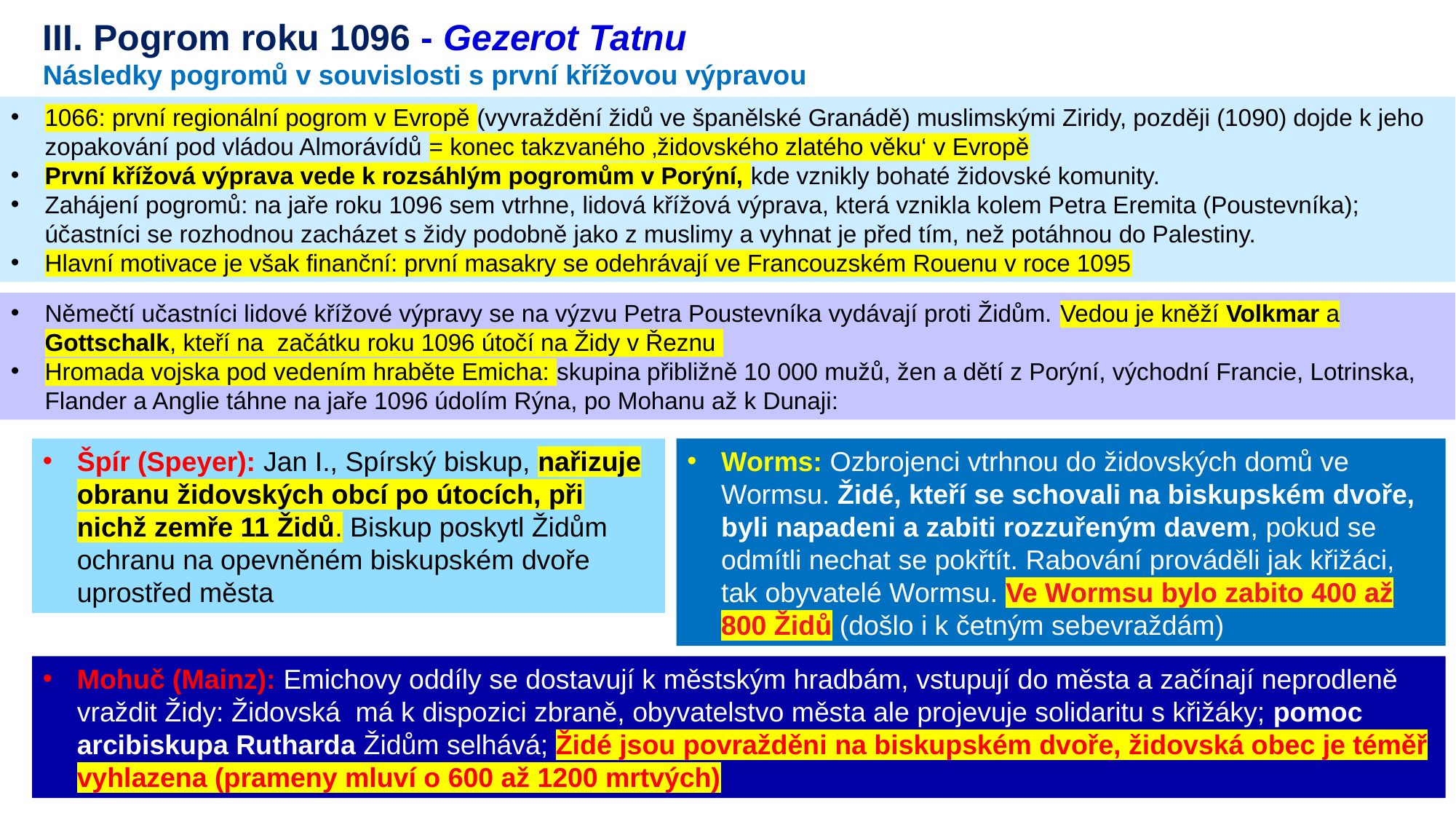

III. Pogrom roku 1096 - Gezerot Tatnu
Následky pogromů v souvislosti s první křížovou výpravou
1066: první regionální pogrom v Evropě (vyvraždění židů ve španělské Granádě) muslimskými Ziridy, později (1090) dojde k jeho zopakování pod vládou Almorávídů = konec takzvaného ‚židovského zlatého věku‘ v Evropě
První křížová výprava vede k rozsáhlým pogromům v Porýní, kde vznikly bohaté židovské komunity.
Zahájení pogromů: na jaře roku 1096 sem vtrhne, lidová křížová výprava, která vznikla kolem Petra Eremita (Poustevníka); účastníci se rozhodnou zacházet s židy podobně jako z muslimy a vyhnat je před tím, než potáhnou do Palestiny.
Hlavní motivace je však finanční: první masakry se odehrávají ve Francouzském Rouenu v roce 1095
Němečtí učastníci lidové křížové výpravy se na výzvu Petra Poustevníka vydávají proti Židům. Vedou je kněží Volkmar a Gottschalk, kteří na  začátku roku 1096 útočí na Židy v Řeznu
Hromada vojska pod vedením hraběte Emicha: skupina přibližně 10 000 mužů, žen a dětí z Porýní, východní Francie, Lotrinska, Flander a Anglie táhne na jaře 1096 údolím Rýna, po Mohanu až k Dunaji:
Špír (Speyer): Jan I., Spírský biskup, nařizuje obranu židovských obcí po útocích, při nichž zemře 11 Židů. Biskup poskytl Židům ochranu na opevněném biskupském dvoře uprostřed města
Worms: Ozbrojenci vtrhnou do židovských domů ve Wormsu. Židé, kteří se schovali na biskupském dvoře, byli napadeni a zabiti rozzuřeným davem, pokud se odmítli nechat se pokřtít. Rabování prováděli jak křižáci, tak obyvatelé Wormsu. Ve Wormsu bylo zabito 400 až 800 Židů (došlo i k četným sebevraždám)
Mohuč (Mainz): Emichovy oddíly se dostavují k městským hradbám, vstupují do města a začínají neprodleně vraždit Židy: Židovská  má k dispozici zbraně, obyvatelstvo města ale projevuje solidaritu s křižáky; pomoc arcibiskupa Rutharda Židům selhává; Židé jsou povražděni na biskupském dvoře, židovská obec je téměř vyhlazena (prameny mluví o 600 až 1200 mrtvých)